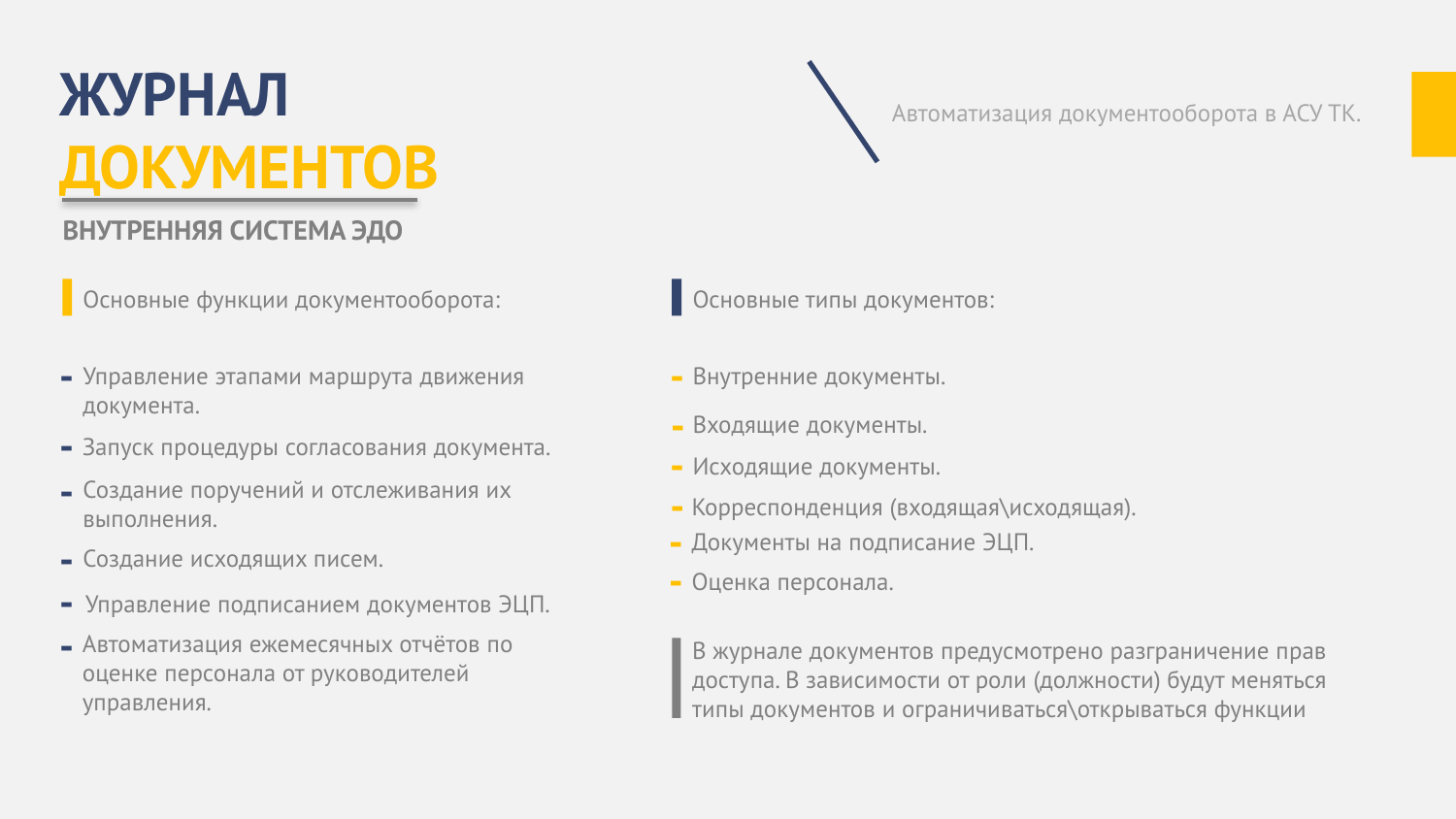

# ЖУРНАЛ ДОКУМЕНТОВ

Автоматизация документооборота в АСУ ТК.
ВНУТРЕННЯЯ СИСТЕМА ЭДО
Основные функции документооборота:
Основные типы документов:

Внутренние документы.
-
-
Управление этапами маршрута движения документа.
Входящие документы.
-
Запуск процедуры согласования документа.
Исходящие документы.
-
-
Создание поручений и отслеживания их выполнения.
-
Корреспонденция (входящая\исходящая).
-
Документы на подписание ЭЦП.
-
Создание исходящих писем.
-
Оценка персонала.
-
-
Управление подписанием документов ЭЦП.
В журнале документов предусмотрено разграничение прав доступа. В зависимости от роли (должности) будут меняться типы документов и ограничиваться\открываться функции
-
Автоматизация ежемесячных отчётов по оценке персонала от руководителей управления.